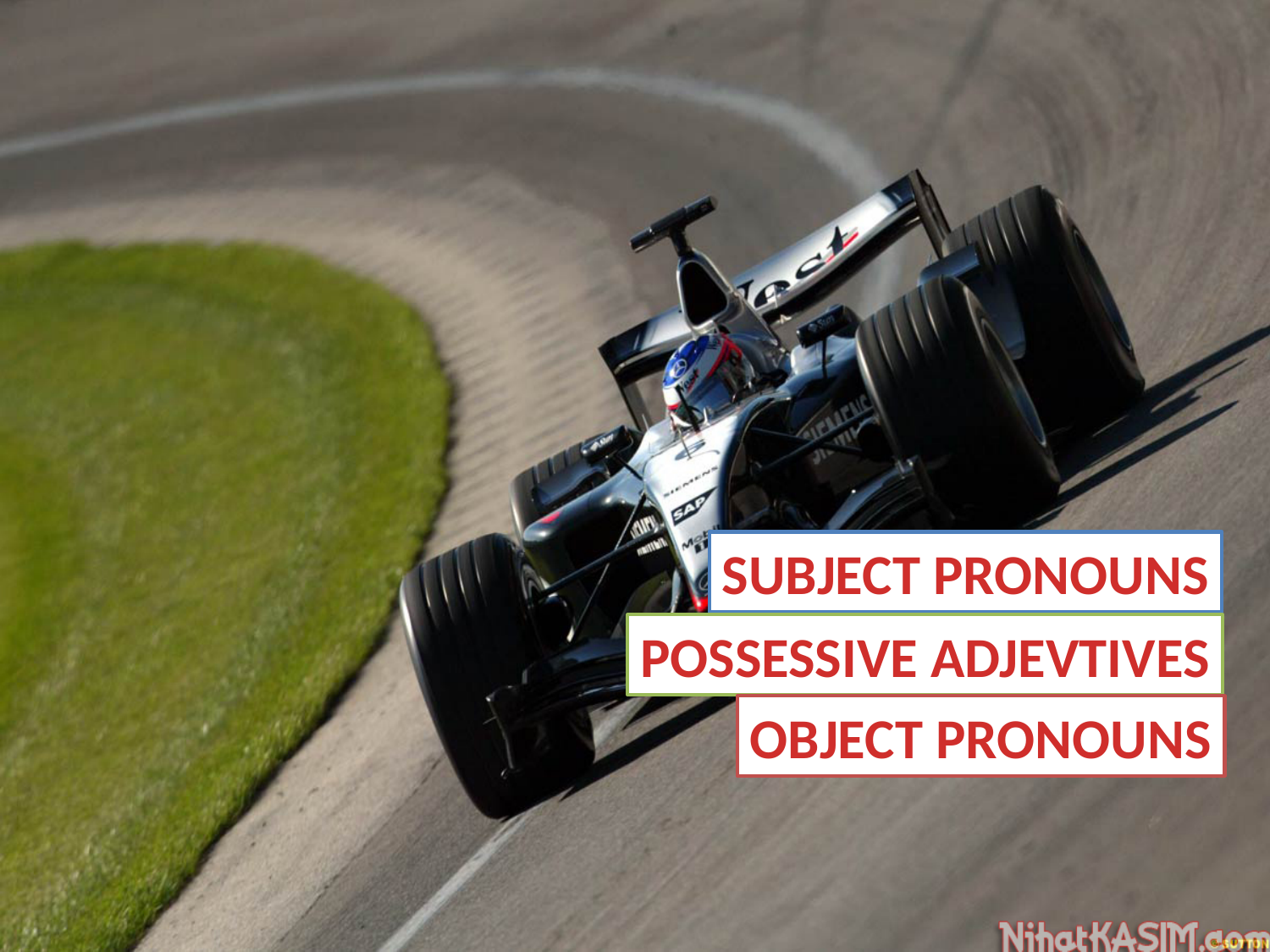

#
SUBJECT PRONOUNS

POSSESSIVE ADJEVTIVES
OBJECT PRONOUNS